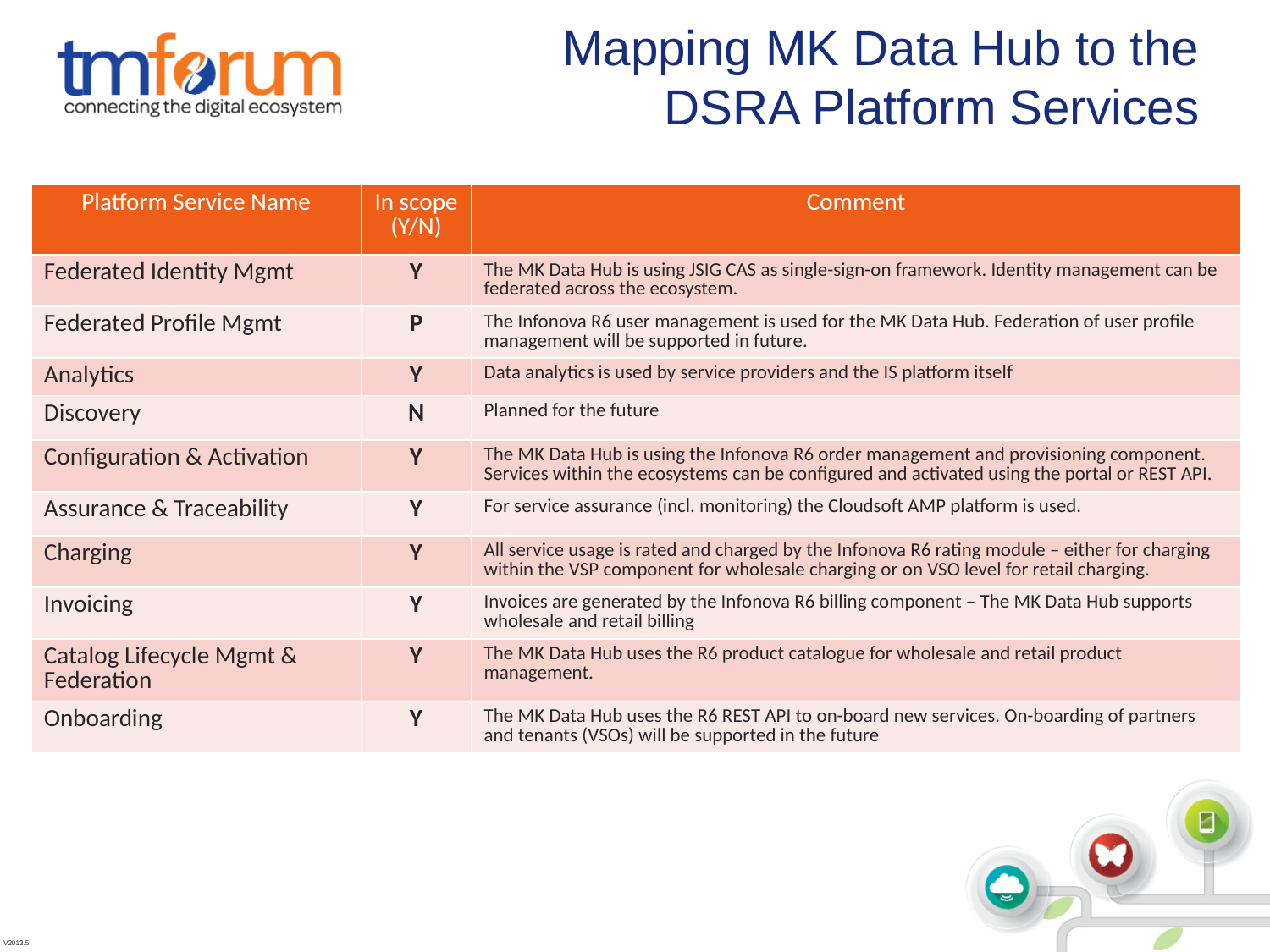

# Mapping MK Data Hub to the DSRA Platform Services
| Platform Service Name | In scope (Y/N) | Comment |
| --- | --- | --- |
| Federated Identity Mgmt | Y | The MK Data Hub is using JSIG CAS as single-sign-on framework. Identity management can be federated across the ecosystem. |
| Federated Profile Mgmt | P | The Infonova R6 user management is used for the MK Data Hub. Federation of user profile management will be supported in future. |
| Analytics | Y | Data analytics is used by service providers and the IS platform itself |
| Discovery | N | Planned for the future |
| Configuration & Activation | Y | The MK Data Hub is using the Infonova R6 order management and provisioning component. Services within the ecosystems can be configured and activated using the portal or REST API. |
| Assurance & Traceability | Y | For service assurance (incl. monitoring) the Cloudsoft AMP platform is used. |
| Charging | Y | All service usage is rated and charged by the Infonova R6 rating module – either for charging within the VSP component for wholesale charging or on VSO level for retail charging. |
| Invoicing | Y | Invoices are generated by the Infonova R6 billing component – The MK Data Hub supports wholesale and retail billing |
| Catalog Lifecycle Mgmt & Federation | Y | The MK Data Hub uses the R6 product catalogue for wholesale and retail product management. |
| Onboarding | Y | The MK Data Hub uses the R6 REST API to on-board new services. On-boarding of partners and tenants (VSOs) will be supported in the future |